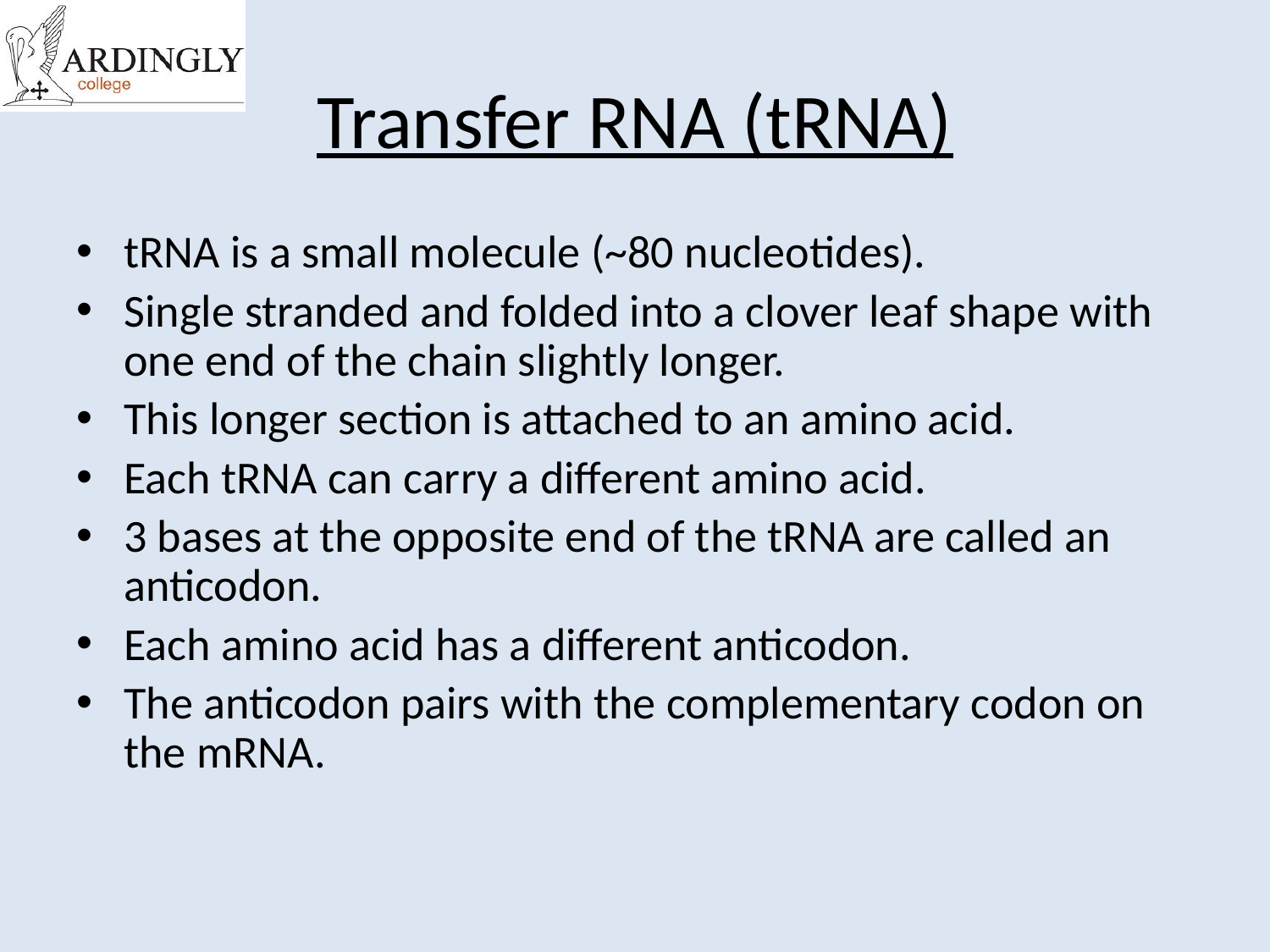

# Transfer RNA (tRNA)
tRNA is a small molecule (~80 nucleotides).
Single stranded and folded into a clover leaf shape with one end of the chain slightly longer.
This longer section is attached to an amino acid.
Each tRNA can carry a different amino acid.
3 bases at the opposite end of the tRNA are called an anticodon.
Each amino acid has a different anticodon.
The anticodon pairs with the complementary codon on the mRNA.